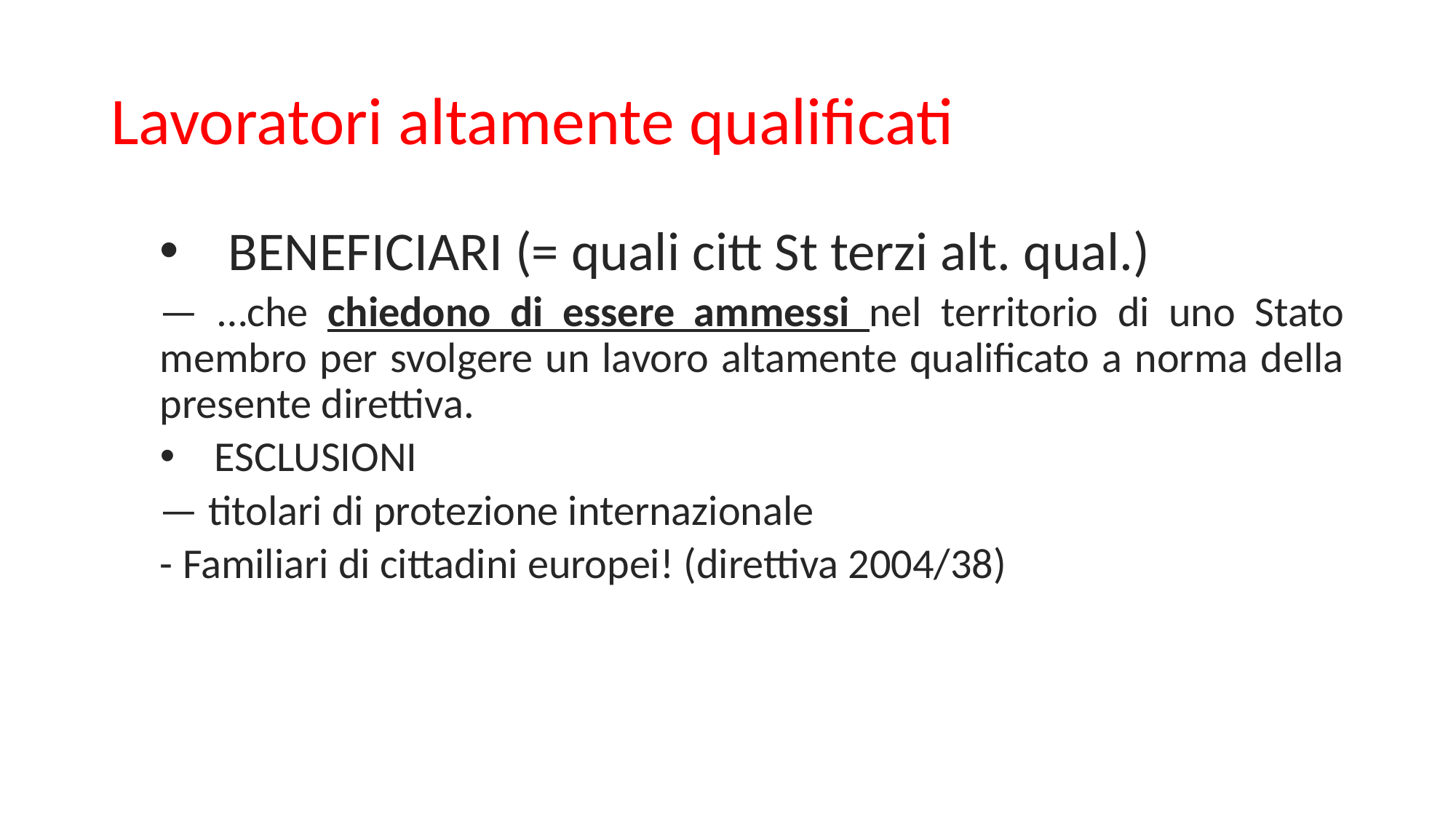

# Lavoratori altamente qualificati
BENEFICIARI (= quali citt St terzi alt. qual.)
— …che chiedono di essere ammessi nel territorio di uno Stato membro per svolgere un lavoro altamente qualificato a norma della presente direttiva.
ESCLUSIONI
— titolari di protezione internazionale
- Familiari di cittadini europei! (direttiva 2004/38)